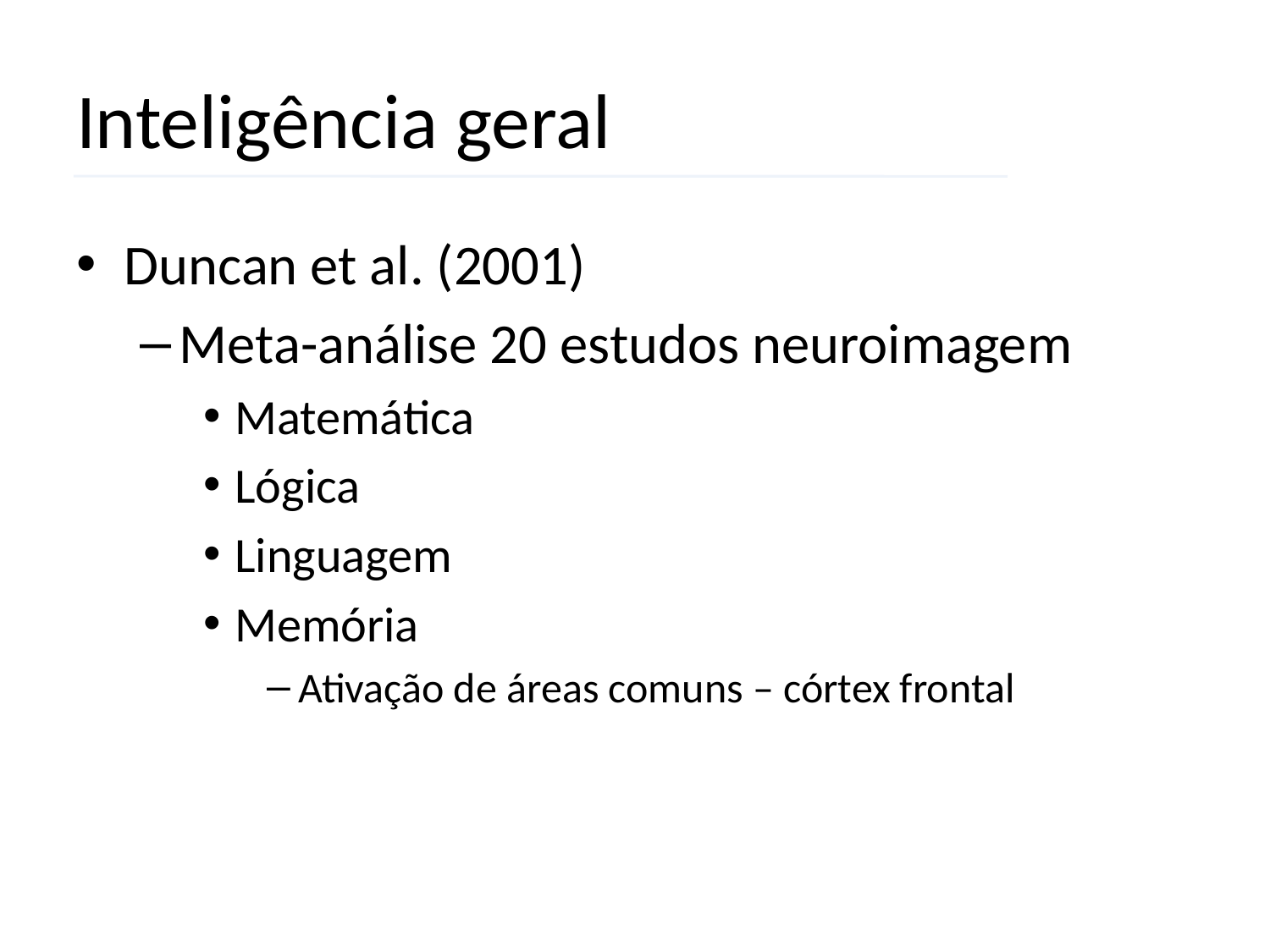

# Inteligência geral
Duncan et al. (2001)
Meta-análise 20 estudos neuroimagem
Matemática
Lógica
Linguagem
Memória
Ativação de áreas comuns – córtex frontal